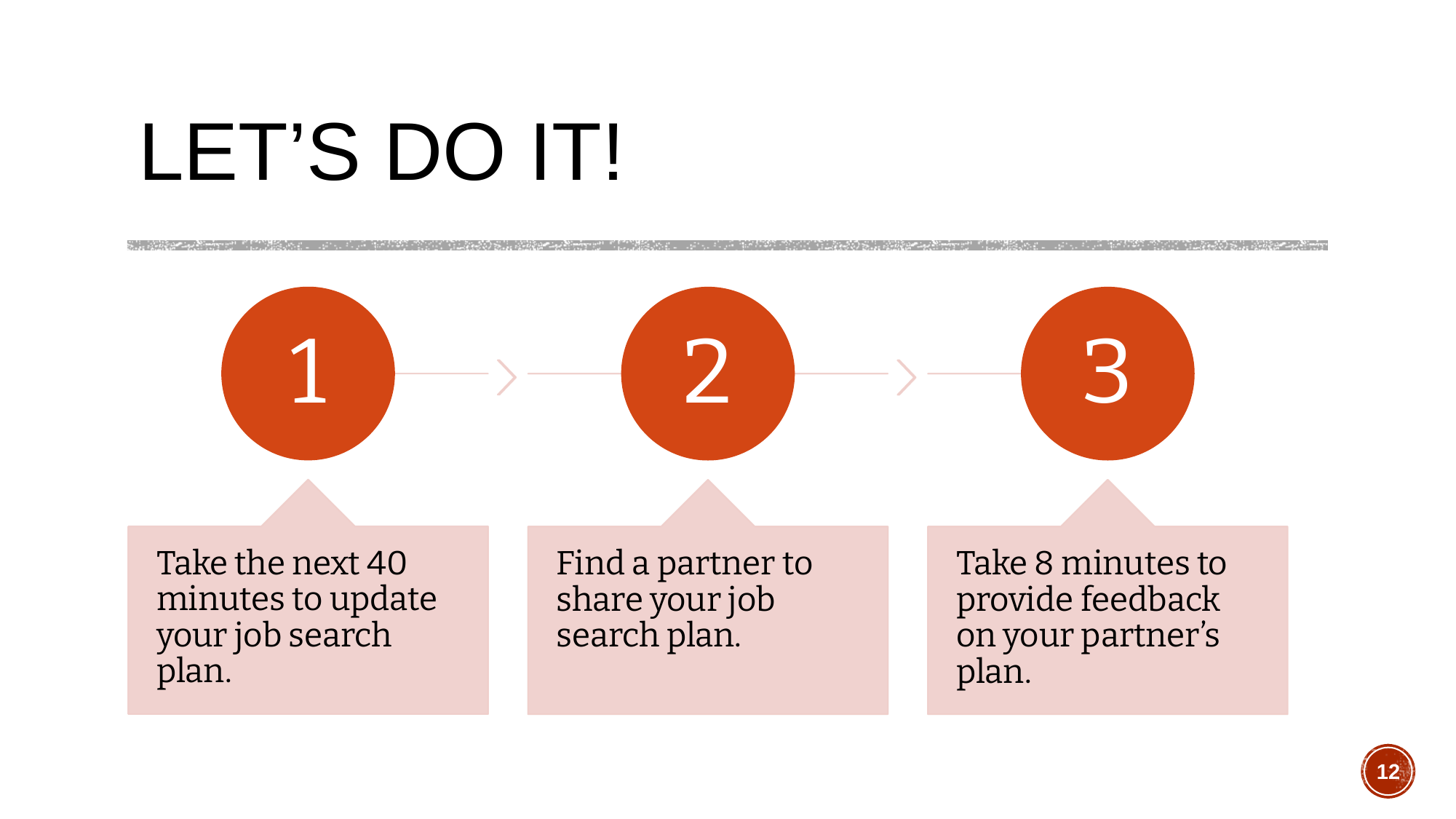

# LET’S DO IT!

1
2
3

Take the next 40 minutes to update your job search plan.
Find a partner to share your job search plan.
Take 8 minutes to provide feedback on your partner’s plan.
12